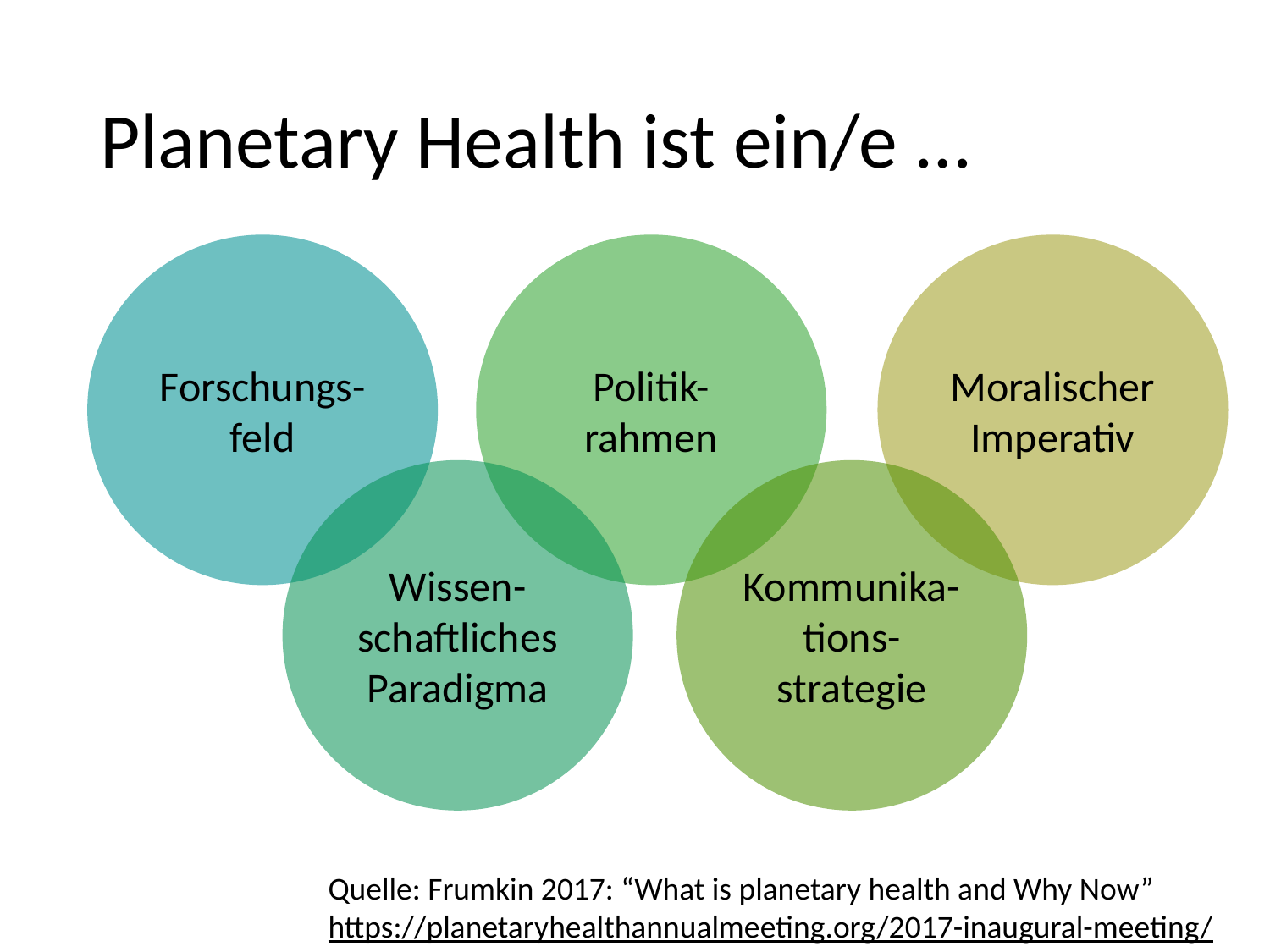

# Planetary Health ist ein/e …
Forschungs-feld
Politik-rahmen
Moralischer Imperativ
Wissen-schaftliches Paradigma
Kommunika-tions-strategie
Quelle: Frumkin 2017: “What is planetary health and Why Now”
https://planetaryhealthannualmeeting.org/2017-inaugural-meeting/